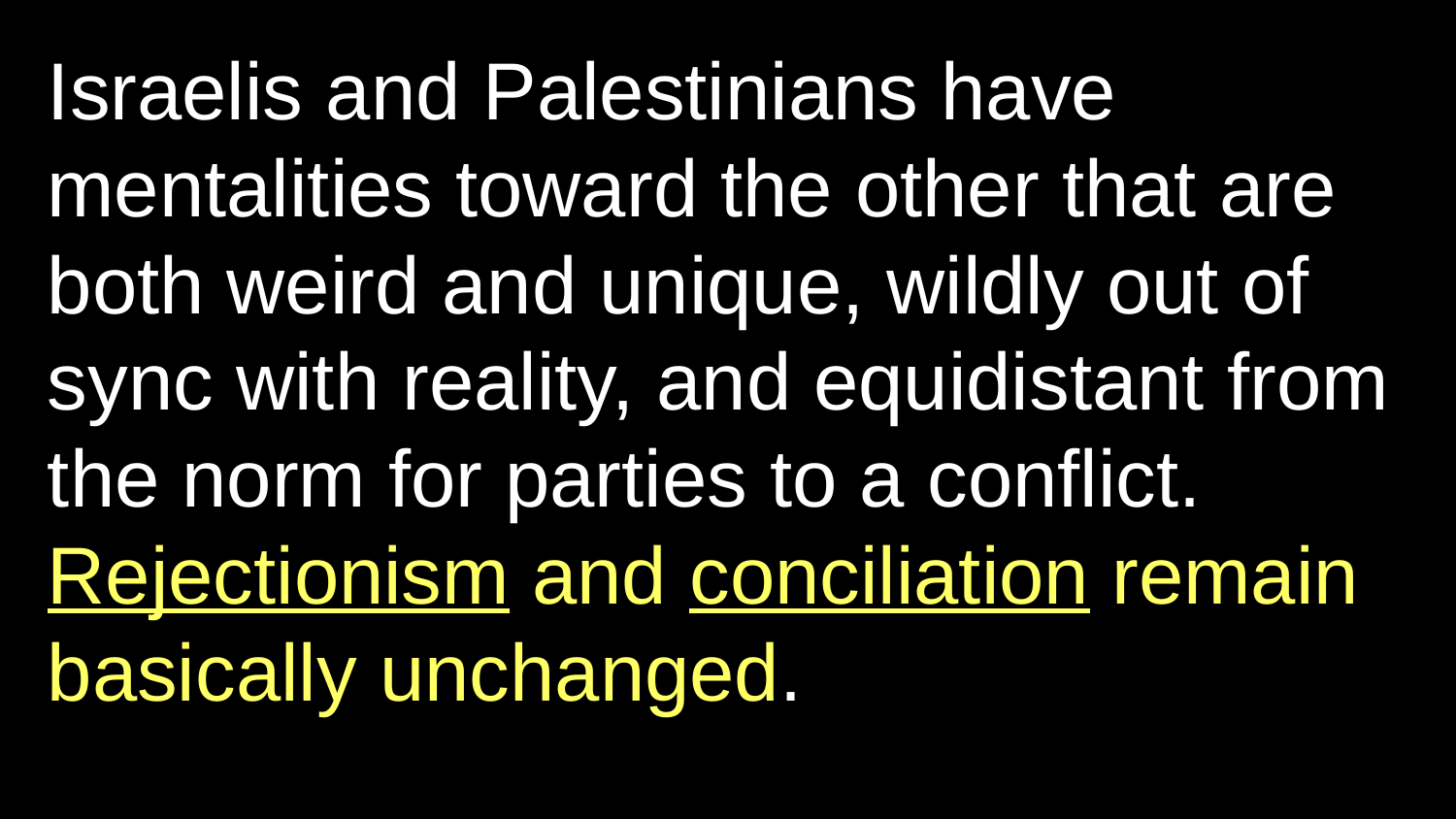

Israelis and Palestinians have mentalities toward the other that are both weird and unique, wildly out of sync with reality, and equidistant from the norm for parties to a conflict. Rejectionism and conciliation remain basically unchanged.